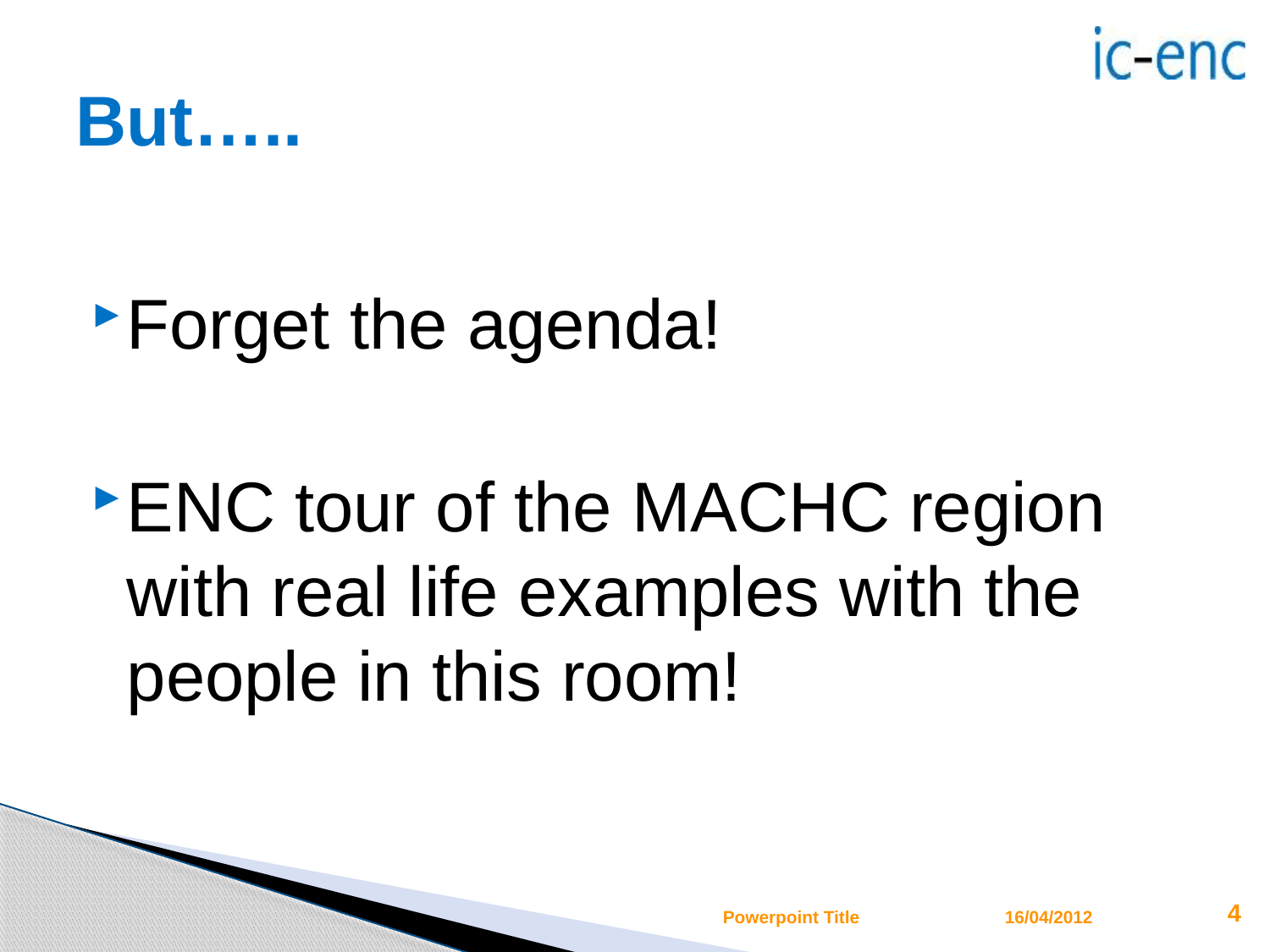

# But…..

Forget the agenda!

ENC tour of the MACHC region with real life examples with the people in this room!
Powerpoint Title
16/04/2012
4